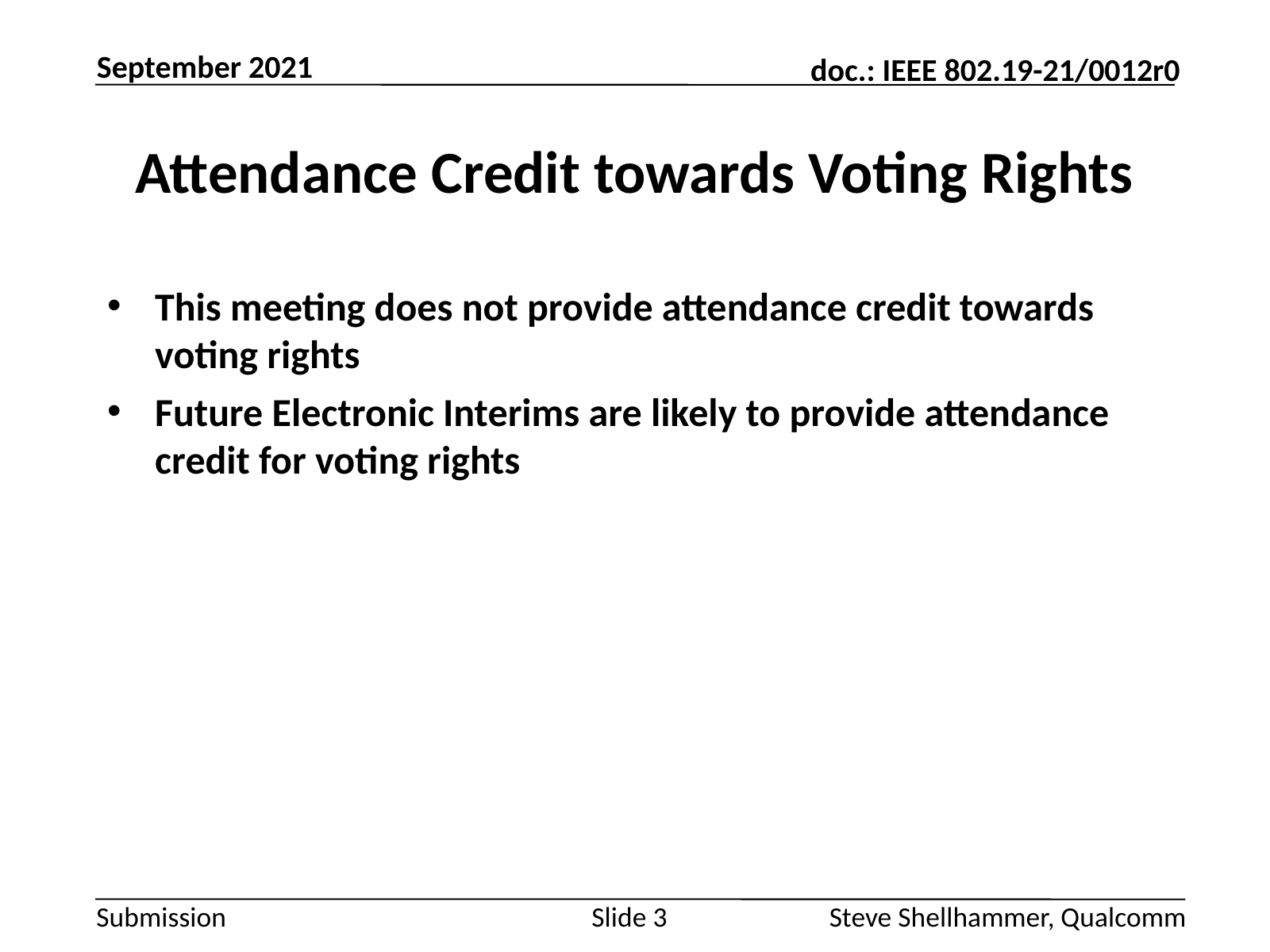

September 2021
# Attendance Credit towards Voting Rights
This meeting does not provide attendance credit towards voting rights
Future Electronic Interims are likely to provide attendance credit for voting rights
Slide 3
Steve Shellhammer, Qualcomm